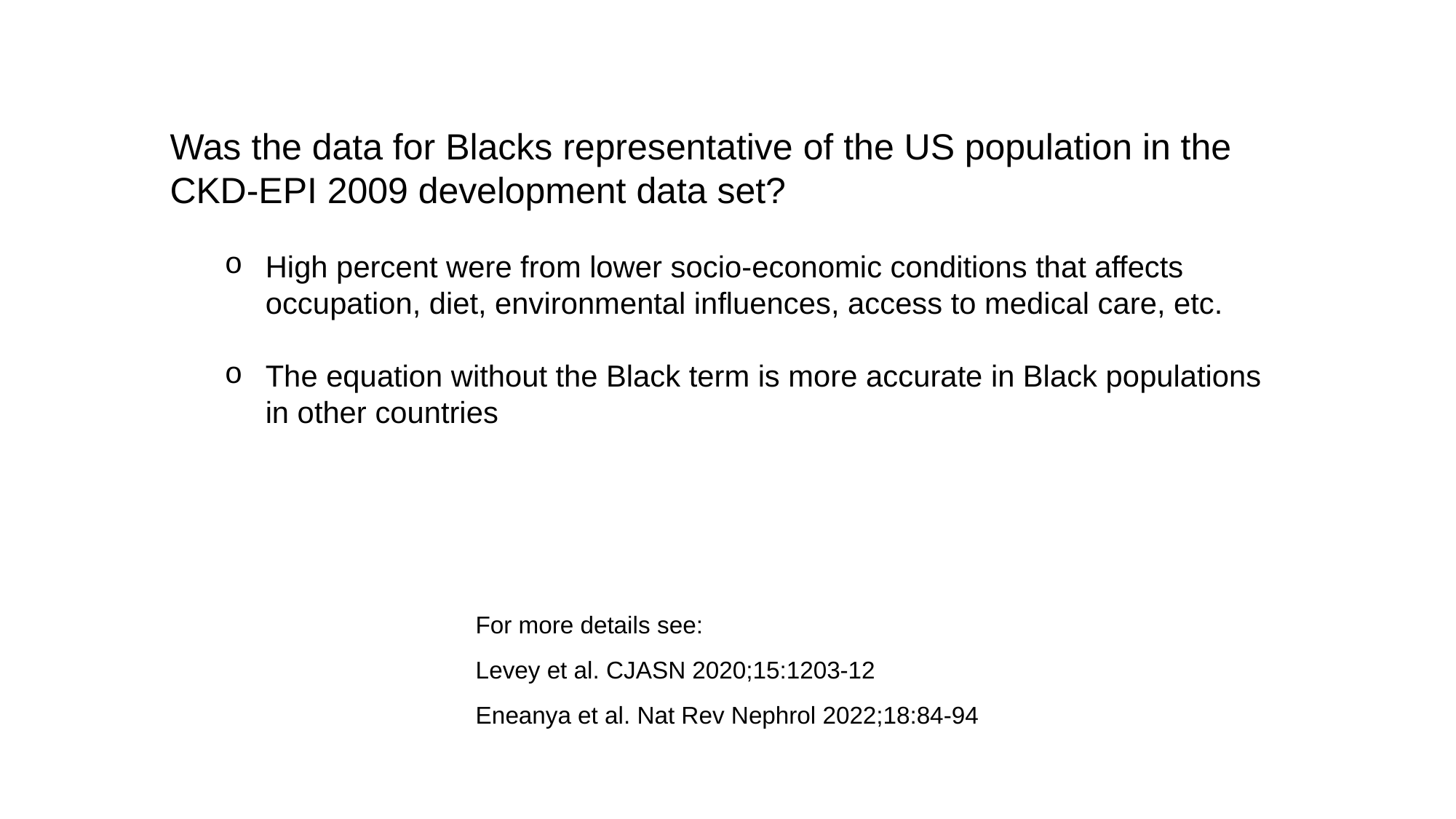

Was the data for Blacks representative of the US population in the CKD-EPI 2009 development data set?
High percent were from lower socio-economic conditions that affects occupation, diet, environmental influences, access to medical care, etc.
The equation without the Black term is more accurate in Black populations in other countries

For more details see:
Levey et al. CJASN 2020;15:1203-12
Eneanya et al. Nat Rev Nephrol 2022;18:84-94